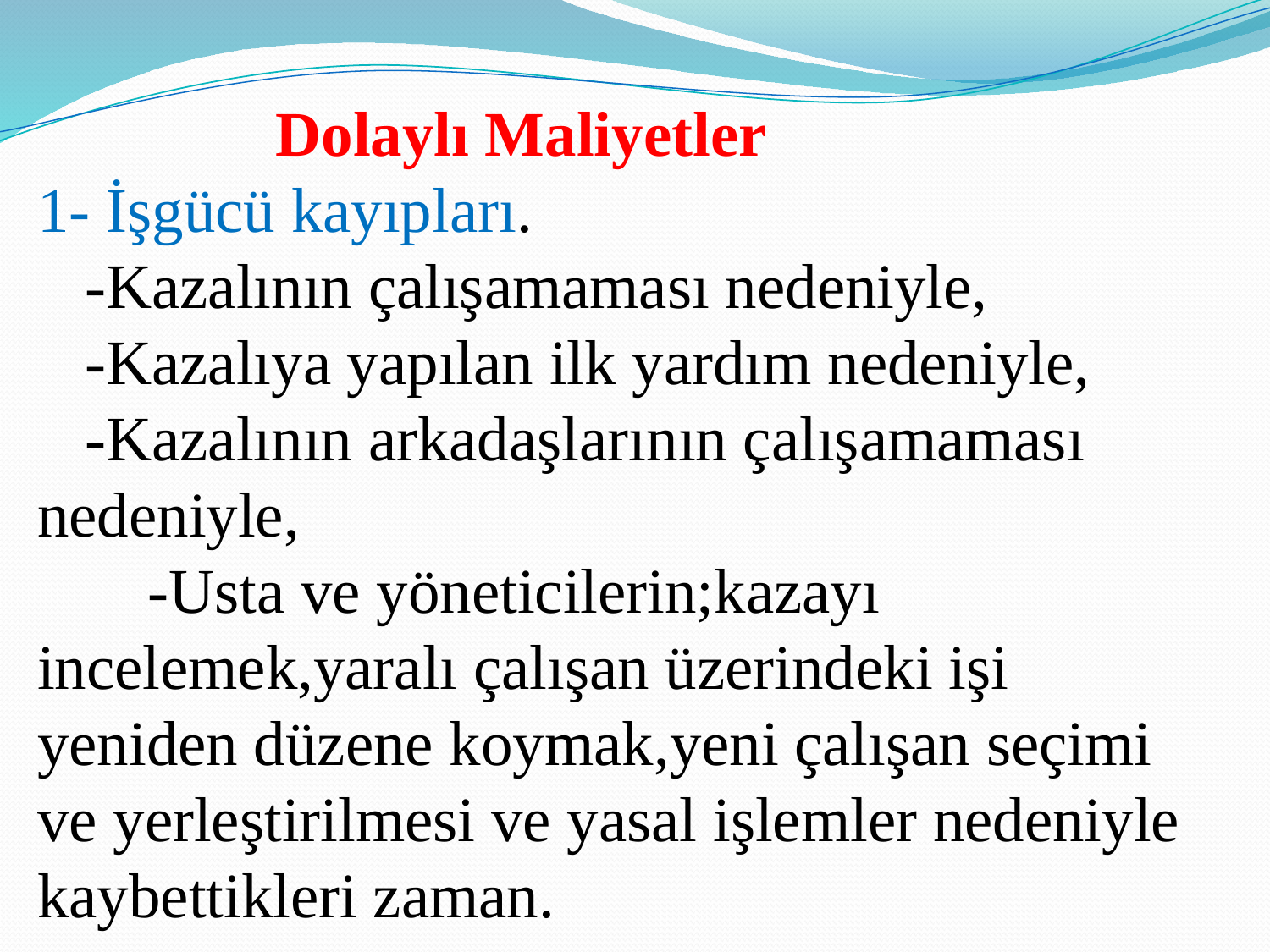

Dolaylı Maliyetler
1- İşgücü kayıpları.
   -Kazalının çalışamaması nedeniyle,
   -Kazalıya yapılan ilk yardım nedeniyle,
   -Kazalının arkadaşlarının çalışamaması nedeniyle,
   -Usta ve yöneticilerin;kazayı incelemek,yaralı çalışan üzerindeki işi yeniden düzene koymak,yeni çalışan seçimi ve yerleştirilmesi ve yasal işlemler nedeniyle kaybettikleri zaman.